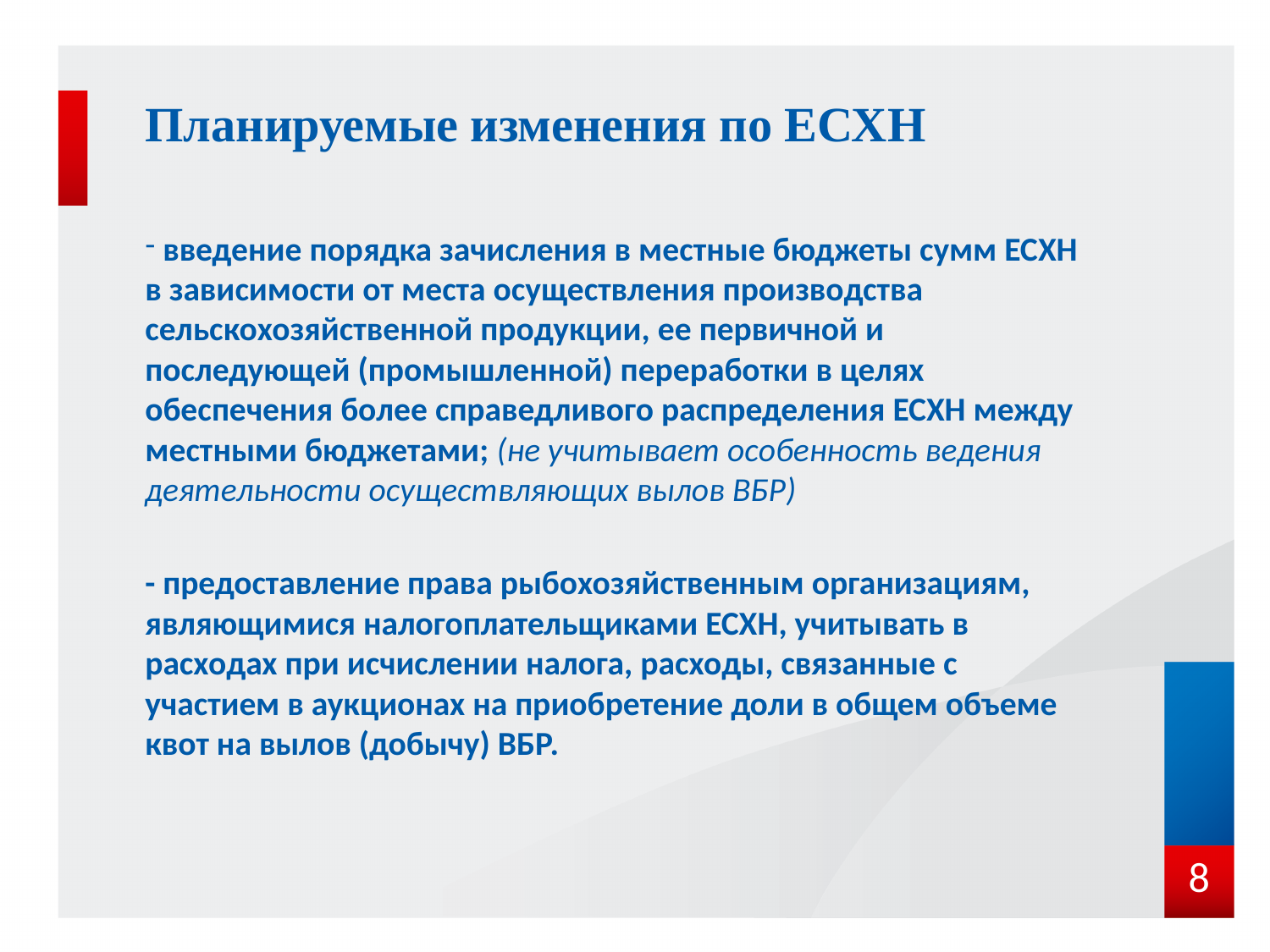

Планируемые изменения по ЕСХН

 введение порядка зачисления в местные бюджеты сумм ЕСХН в зависимости от места осуществления производства сельскохозяйственной продукции, ее первичной и последующей (промышленной) переработки в целях обеспечения более справедливого распределения ЕСХН между местными бюджетами; (не учитывает особенность ведения деятельности осуществляющих вылов ВБР)

- предоставление права рыбохозяйственным организациям, являющимися налогоплательщиками ЕСХН, учитывать в расходах при исчислении налога, расходы, связанные с участием в аукционах на приобретение доли в общем объеме квот на вылов (добычу) ВБР.

8